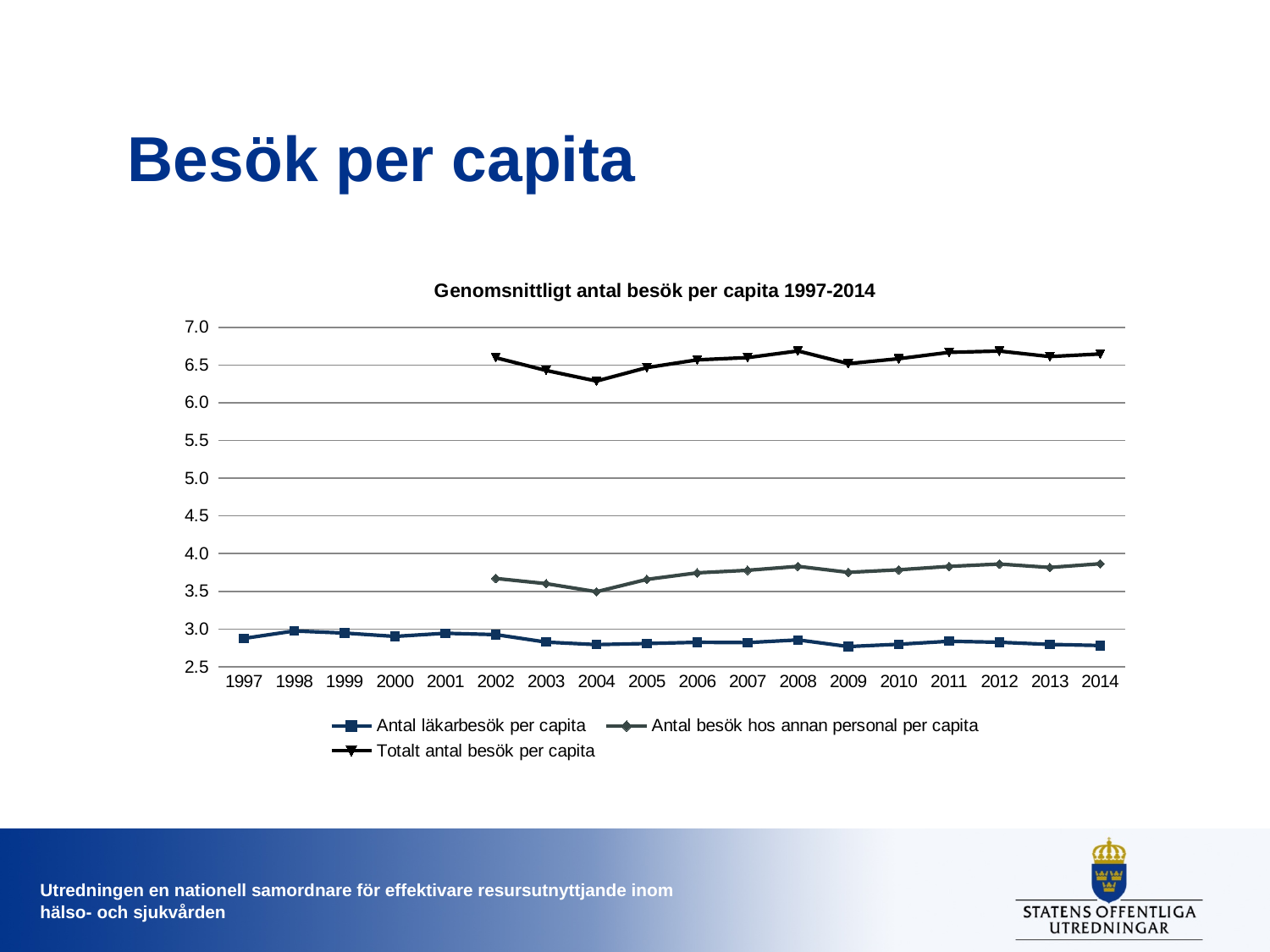

# Besök per capita

### Chart: Genomsnittligt antal besök per capita 1997-2014

| Category | Antal läkarbesök per capita | Antal besök hos annan personal per capita | Totalt antal besök per capita |
|---|---|---|---|
| 1997 | 2.8749999999999987 | None | None |
| 1998 | 2.9741999999999997 | None | None |
| 1999 | 2.9460999999999977 | None | None |
| 2000 | 2.9015999999999997 | None | None |
| 2001 | 2.9432 | None | None |
| 2002 | 2.9257999999999997 | 3.6702 | 6.596 |
| 2003 | 2.8263000000000003 | 3.6013 | 6.4276 |
| 2004 | 2.7934 | 3.4936 | 6.287 |
| 2005 | 2.8076 | 3.6576999999999997 | 6.465299999999999 |
| 2006 | 2.8238000000000003 | 3.744100000000005 | 6.5678999999999945 |
| 2007 | 2.8195999999999977 | 3.7783 | 6.5978999999999965 |
| 2008 | 2.8554999999999953 | 3.8303000000000003 | 6.6857999999999995 |
| 2009 | 2.767200000000001 | 3.7508000000000004 | 6.518000000000001 |
| 2010 | 2.798 | 3.7849 | 6.5828999999999995 |
| 2011 | 2.8375999999999997 | 3.8299000000000003 | 6.667499999999989 |
| 2012 | 2.8239 | 3.8607 | 6.684599999999989 |
| 2013 | 2.7959 | 3.8158999999999943 | 6.611800000000001 |
| 2014 | 2.781 | 3.8647 | 6.6457 |